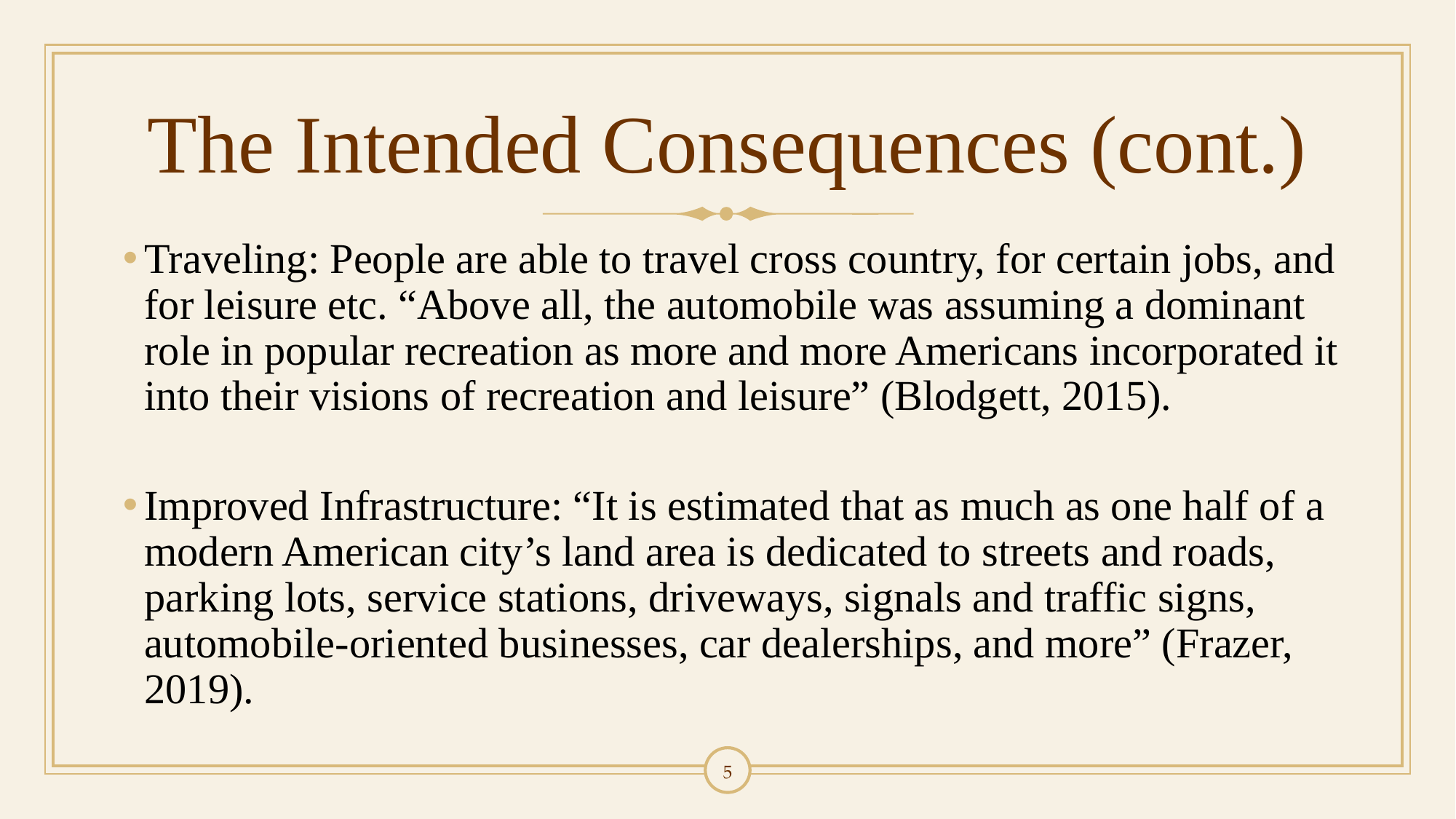

# The Intended Consequences (cont.)
Traveling: People are able to travel cross country, for certain jobs, and for leisure etc. “Above all, the automobile was assuming a dominant role in popular recreation as more and more Americans incorporated it into their visions of recreation and leisure” (Blodgett, 2015).

Improved Infrastructure: “It is estimated that as much as one half of a modern American city’s land area is dedicated to streets and roads, parking lots, service stations, driveways, signals and traffic signs, automobile-oriented businesses, car dealerships, and more” (Frazer, 2019).

5